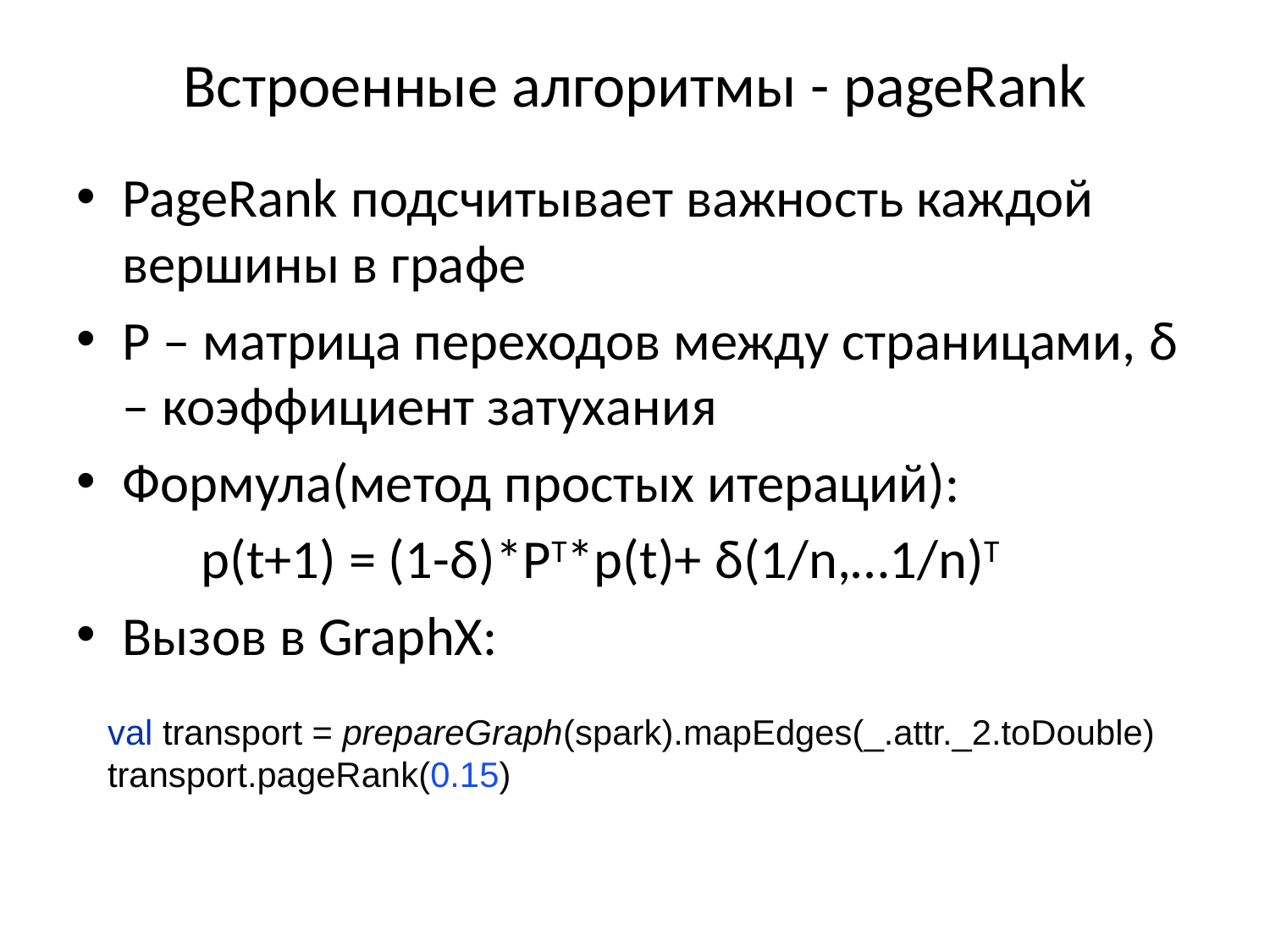

# Встроенные алгоритмы - pageRank
PageRank подсчитывает важность каждой вершины в графе
P – матрица переходов между страницами, δ – коэффициент затухания
Формула(метод простых итераций):
          p(t+1) = (1-δ)*PT*p(t)+ δ(1/n,…1/n)T
Вызов в GraphX:

val transport = prepareGraph(spark).mapEdges(_.attr._2.toDouble)
transport.pageRank(0.15)